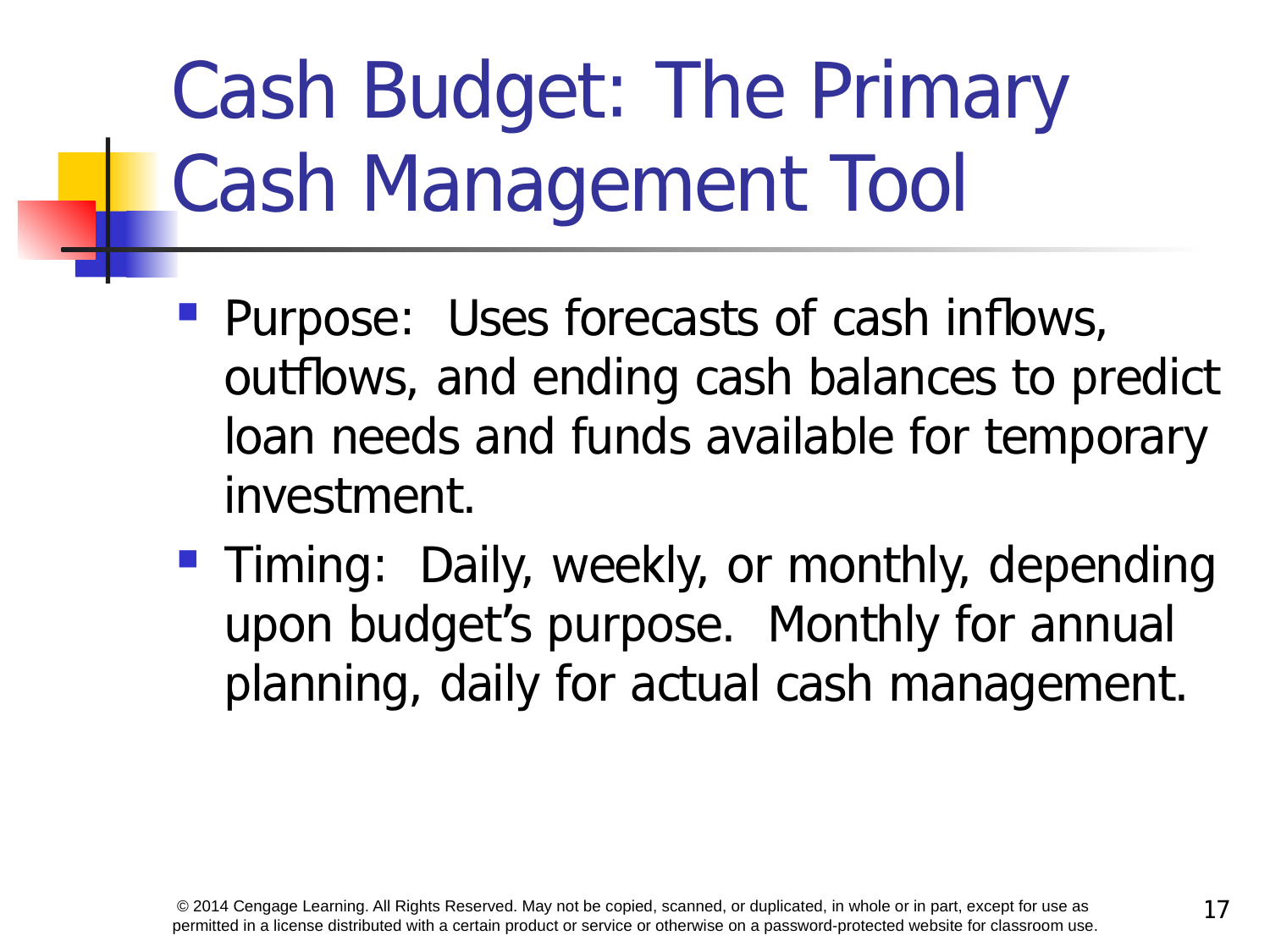

# Cash Budget: The Primary Cash Management Tool
Purpose:  Uses forecasts of cash inflows, outflows, and ending cash balances to predict loan needs and funds available for temporary investment.
Timing:  Daily, weekly, or monthly, depending upon budget’s purpose.  Monthly for annual planning, daily for actual cash management.
17